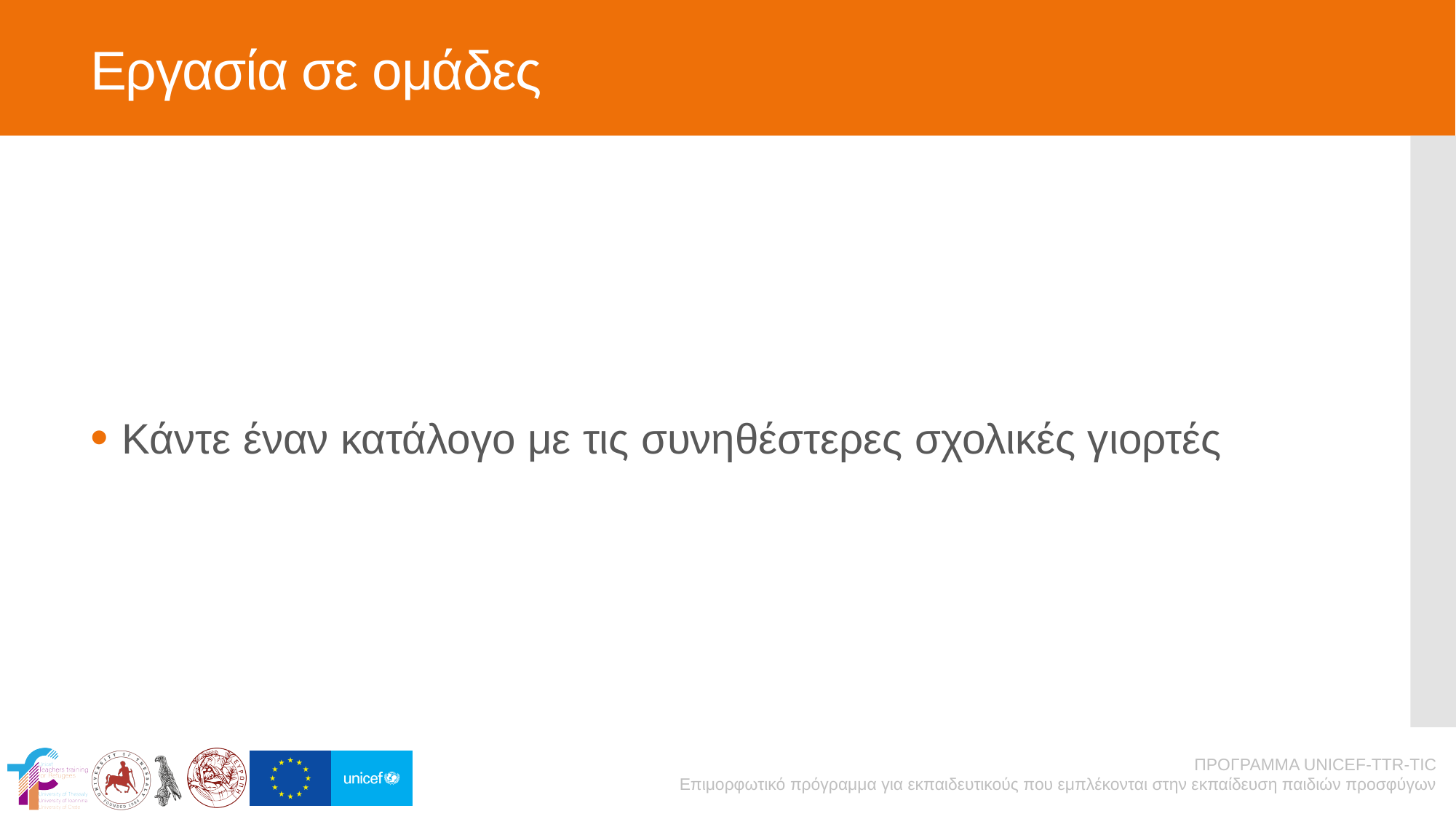

# Εργασία σε ομάδες
Κάντε έναν κατάλογο με τις συνηθέστερες σχολικές γιορτές